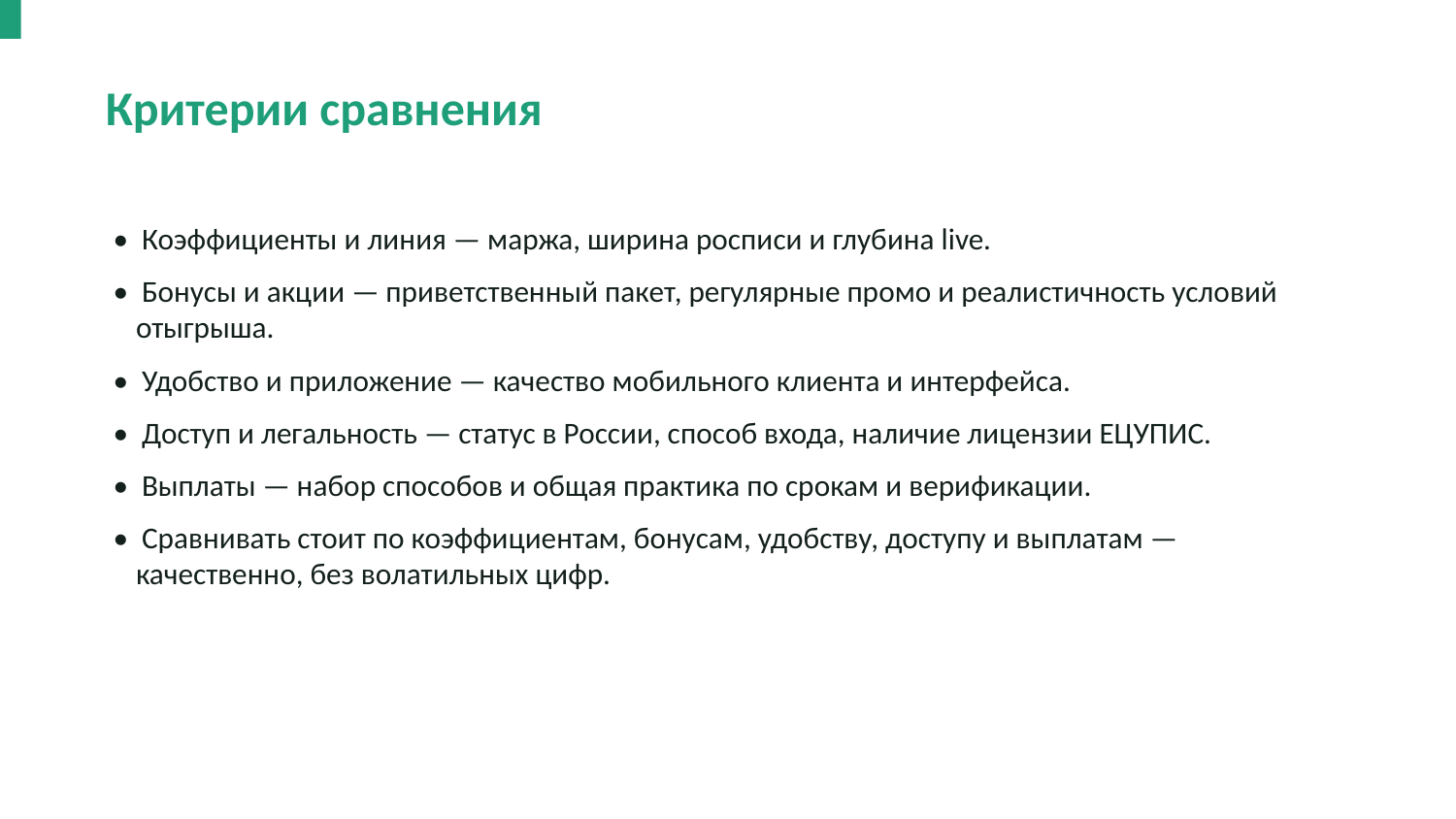

Критерии сравнения
•  Коэффициенты и линия — маржа, ширина росписи и глубина live.
•  Бонусы и акции — приветственный пакет, регулярные промо и реалистичность условий отыгрыша.
•  Удобство и приложение — качество мобильного клиента и интерфейса.
•  Доступ и легальность — статус в России, способ входа, наличие лицензии ЕЦУПИС.
•  Выплаты — набор способов и общая практика по срокам и верификации.
•  Сравнивать стоит по коэффициентам, бонусам, удобству, доступу и выплатам — качественно, без волатильных цифр.